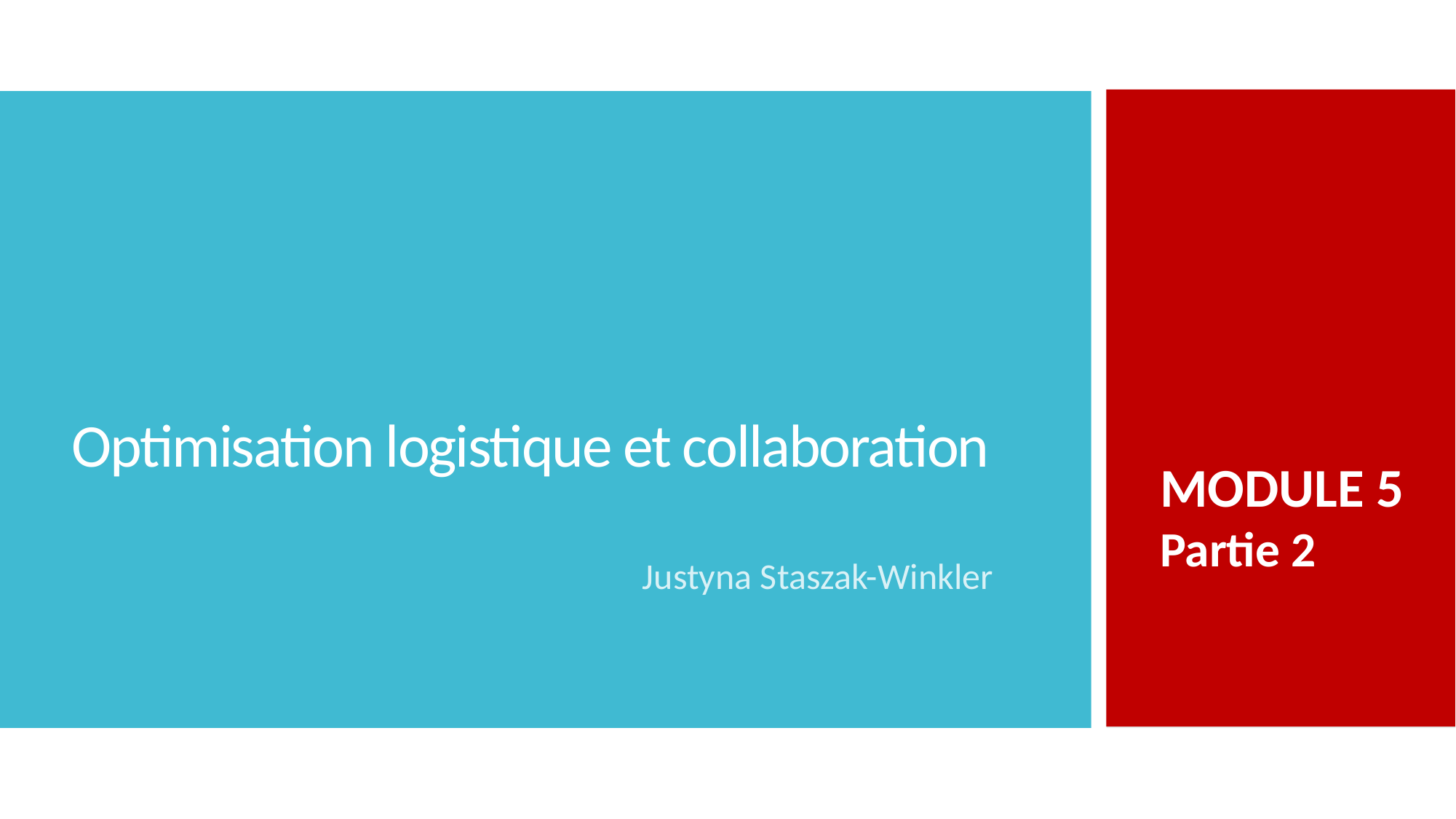

# Optimisation logistique et collaboration
MODULE 5
Partie 2

Justyna Staszak-Winkler